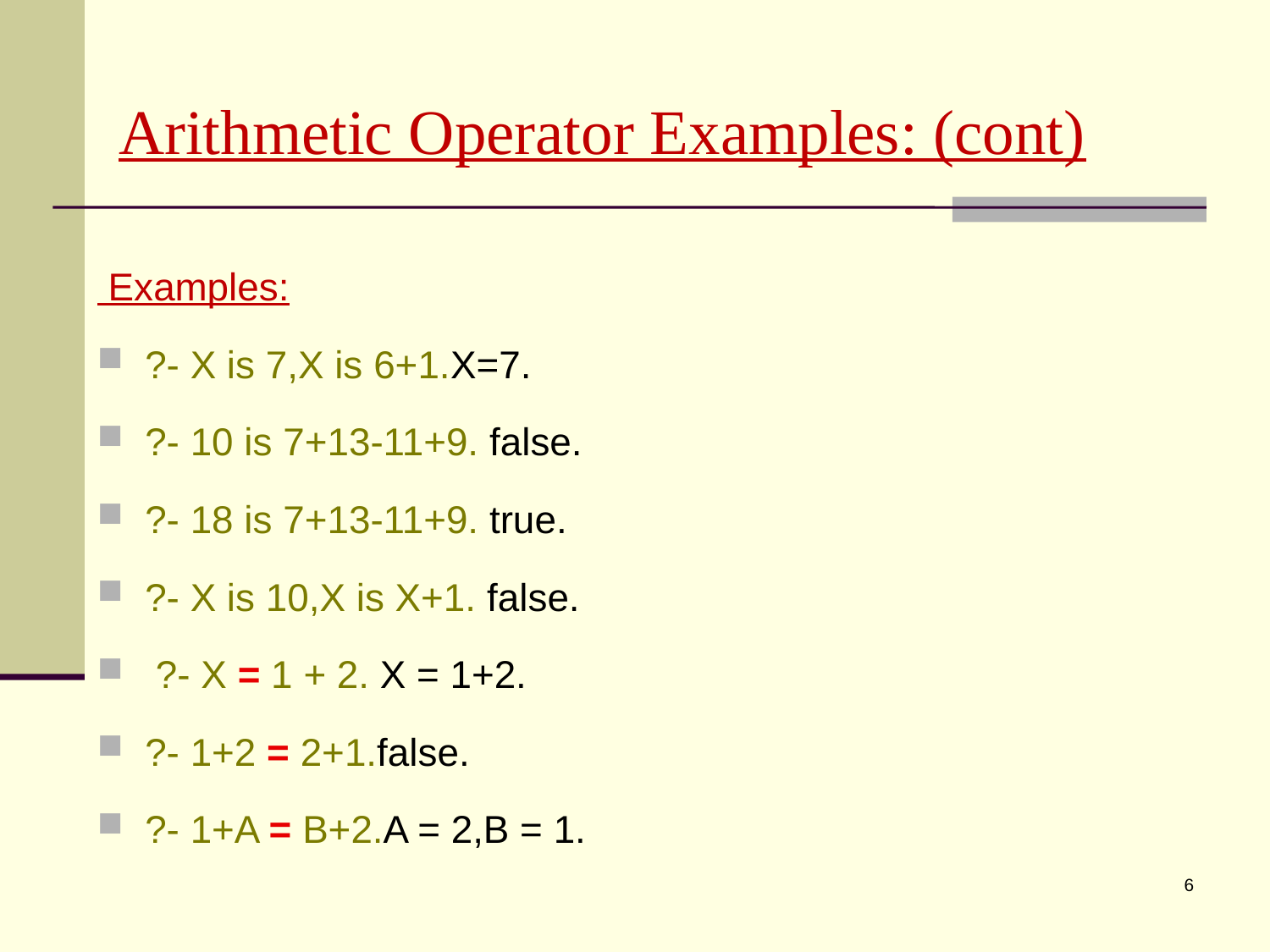

# Arithmetic Operator Examples: (cont)
 Examples:
?- X is 7,X is 6+1.X=7.
?- 10 is 7+13-11+9. false.
?- 18 is 7+13-11+9. true.
?- X is 10,X is X+1. false.
 ?- X = 1 + 2. X = 1+2.
?- 1+2 = 2+1.false.
?- 1+A = B+2.A = 2,B = 1.

6